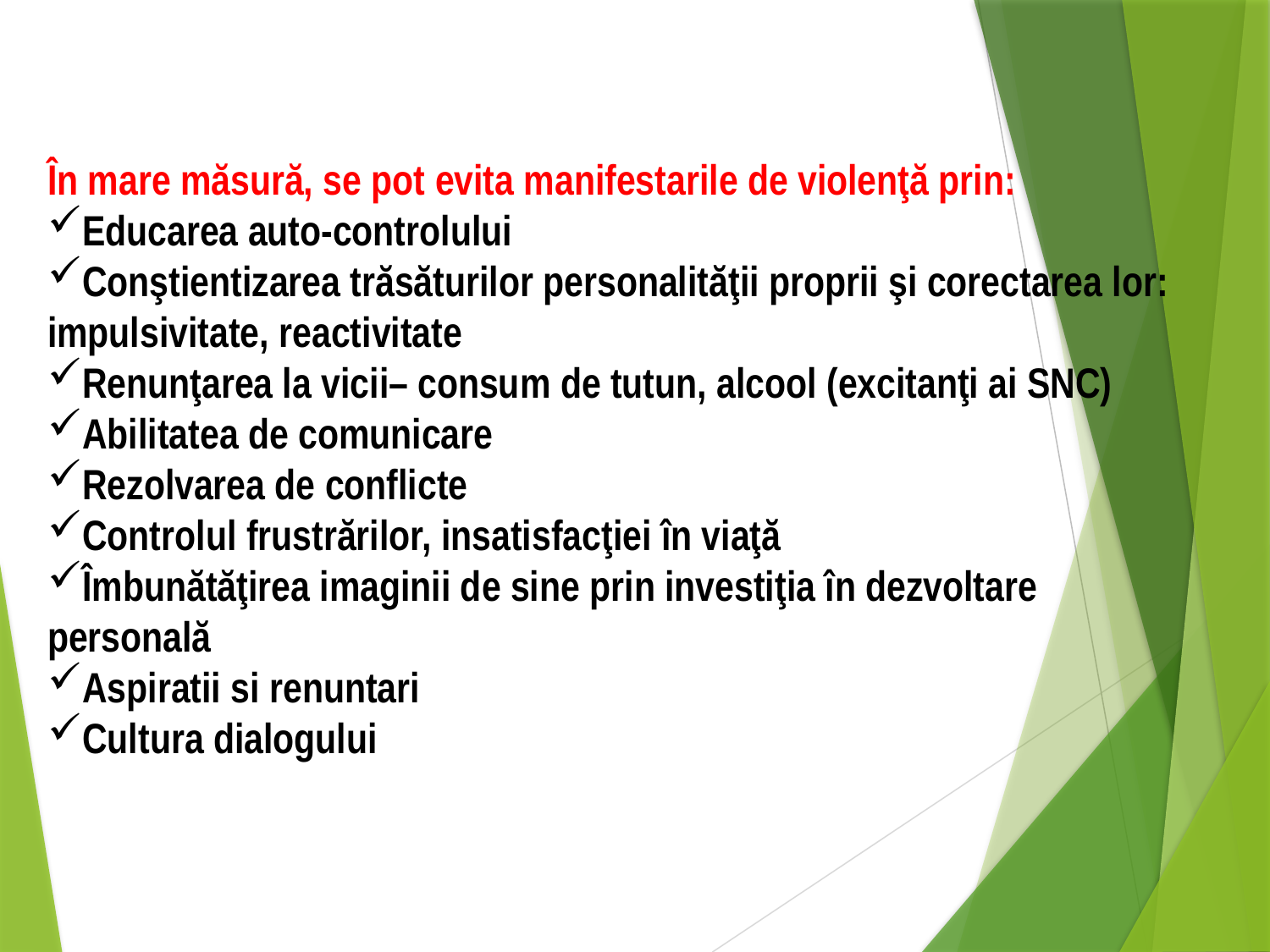

În mare măsură, se pot evita manifestarile de violenţă prin:
Educarea auto-controlului
Conştientizarea trăsăturilor personalităţii proprii şi corectarea lor: impulsivitate, reactivitate
Renunţarea la vicii– consum de tutun, alcool (excitanţi ai SNC)
Abilitatea de comunicare
Rezolvarea de conflicte
Controlul frustrărilor, insatisfacţiei în viaţă
Îmbunătăţirea imaginii de sine prin investiţia în dezvoltare personală
Aspiratii si renuntari
Cultura dialogului